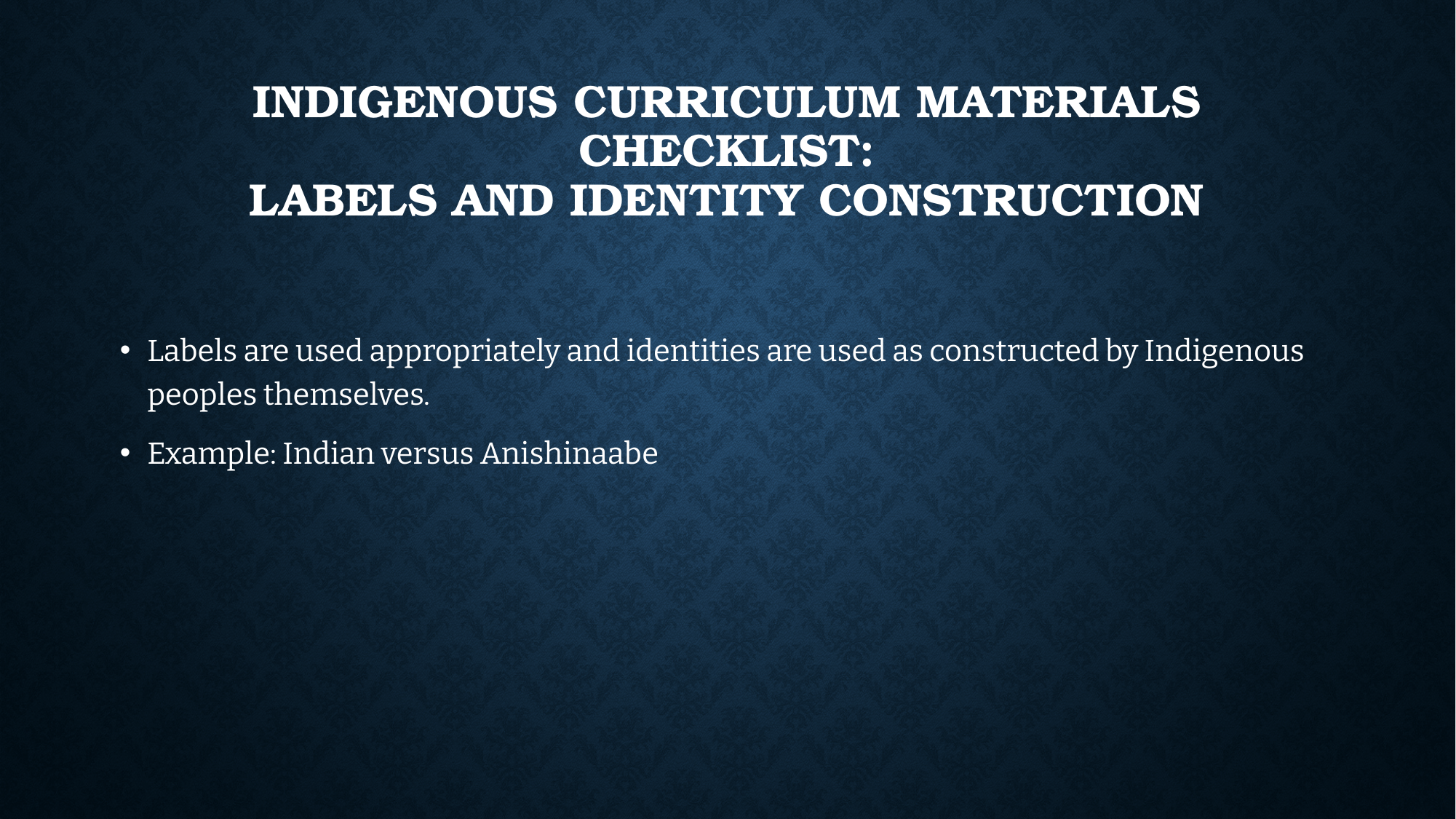

# Indigenous Curriculum Materials Checklist: Labels and Identity Construction
Labels are used appropriately and identities are used as constructed by Indigenous peoples themselves.
Example: Indian versus Anishinaabe